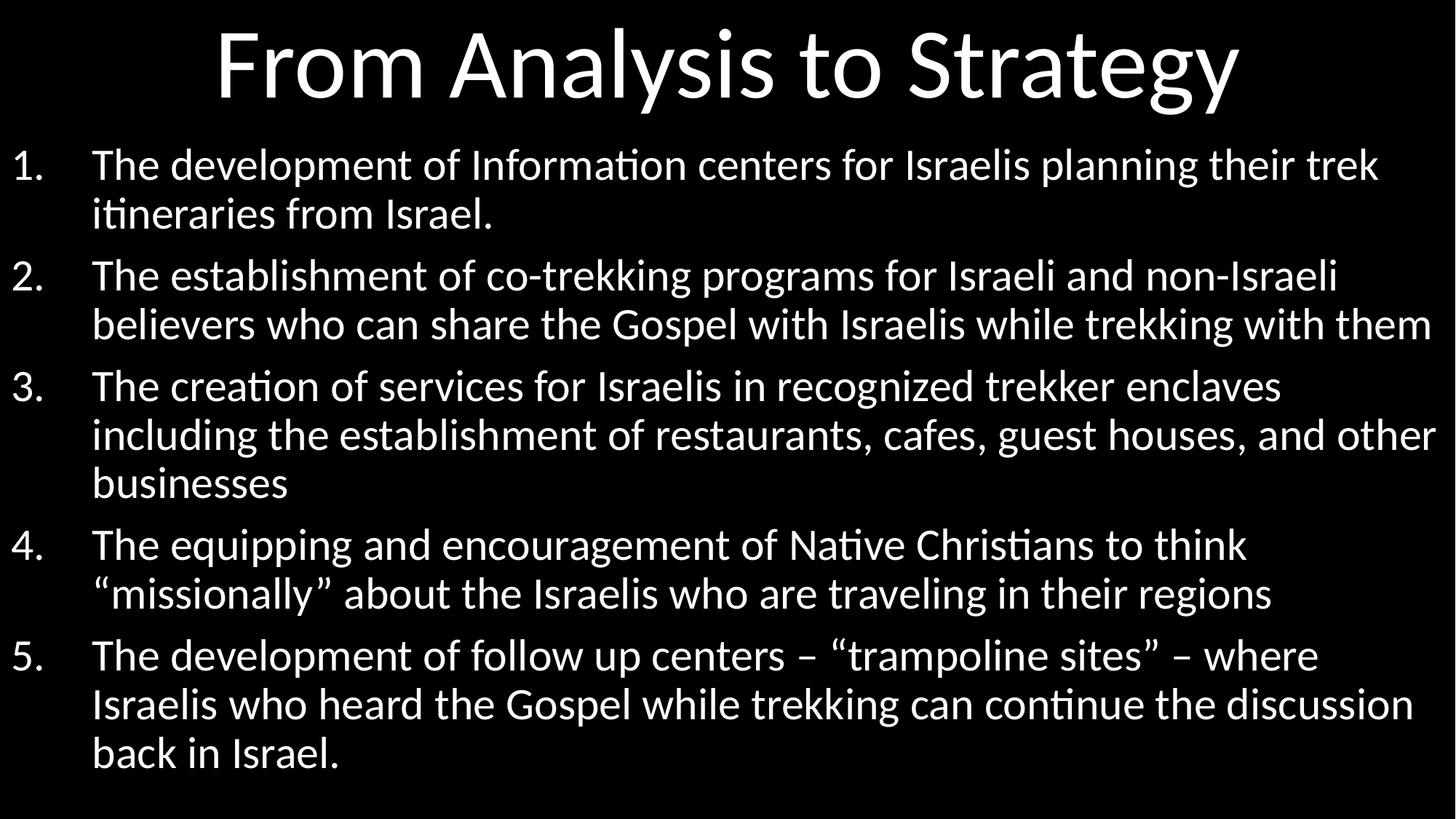

# From Analysis to Strategy
The development of Information centers for Israelis planning their trek itineraries from Israel.
The establishment of co-trekking programs for Israeli and non-Israeli believers who can share the Gospel with Israelis while trekking with them
The creation of services for Israelis in recognized trekker enclaves including the establishment of restaurants, cafes, guest houses, and other businesses
The equipping and encouragement of Native Christians to think “missionally” about the Israelis who are traveling in their regions
The development of follow up centers – “trampoline sites” – where Israelis who heard the Gospel while trekking can continue the discussion back in Israel.